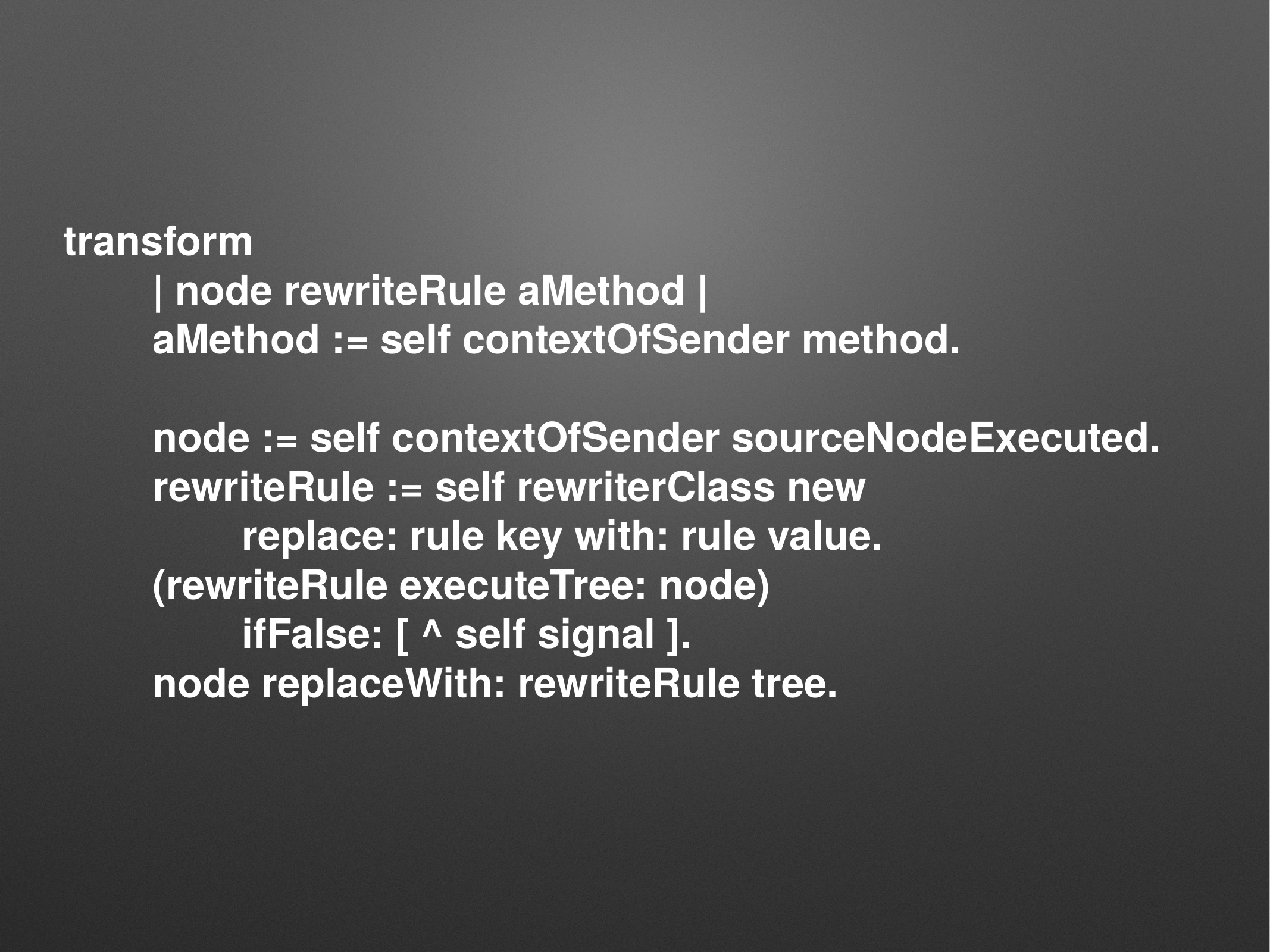

# transform
	| node rewriteRule aMethod |
	aMethod := self contextOfSender method.

	node := self contextOfSender sourceNodeExecuted.
	rewriteRule := self rewriterClass new
		replace: rule key with: rule value.
	(rewriteRule executeTree: node)
		ifFalse: [ ^ self signal ].
	node replaceWith: rewriteRule tree.